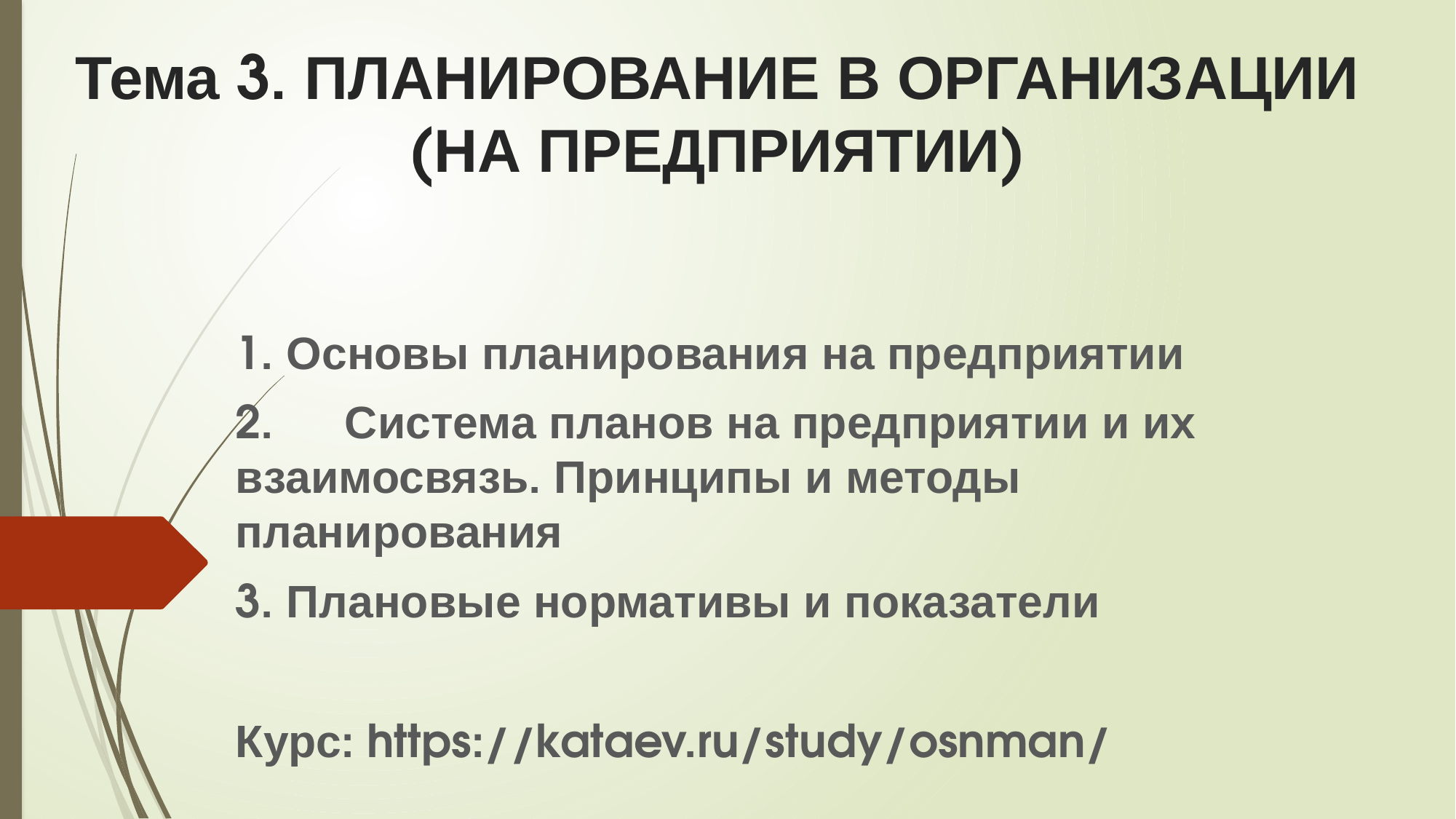

# Тема 3. ПЛАНИРОВАНИЕ В ОРГАНИЗАЦИИ (НА ПРЕДПРИЯТИИ)
1. Основы планирования на предприятии
2.	Система планов на предприятии и их взаимосвязь. Принципы и методы планирования
3. Плановые нормативы и показатели

Курс: https://kataev.ru/study/osnman/